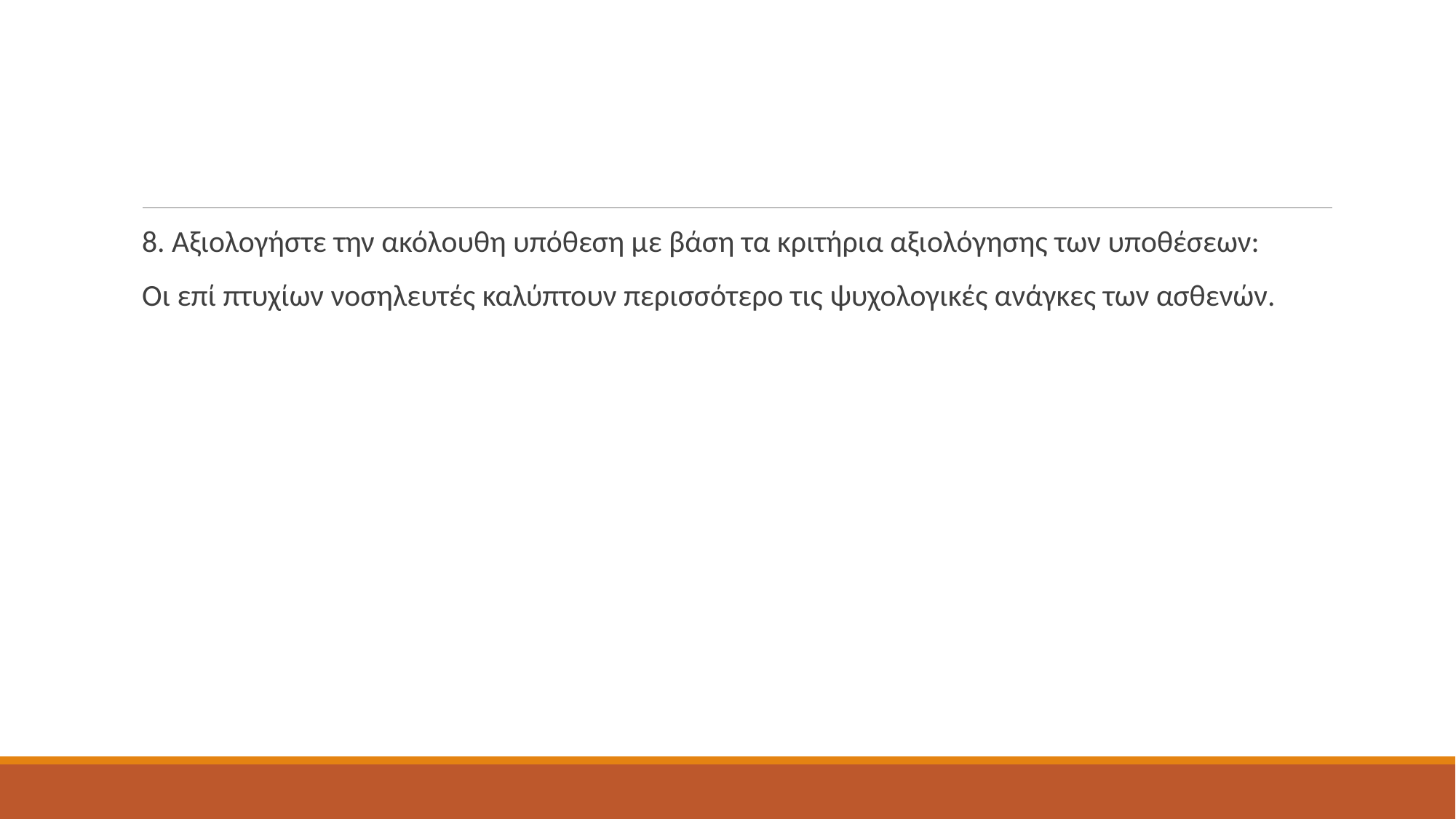

#
8. Αξιολογήστε την ακόλουθη υπόθεση με βάση τα κριτήρια αξιολόγησης των υποθέσεων:
Οι επί πτυχίων νοσηλευτές καλύπτουν περισσότερο τις ψυχολογικές ανάγκες των ασθενών.